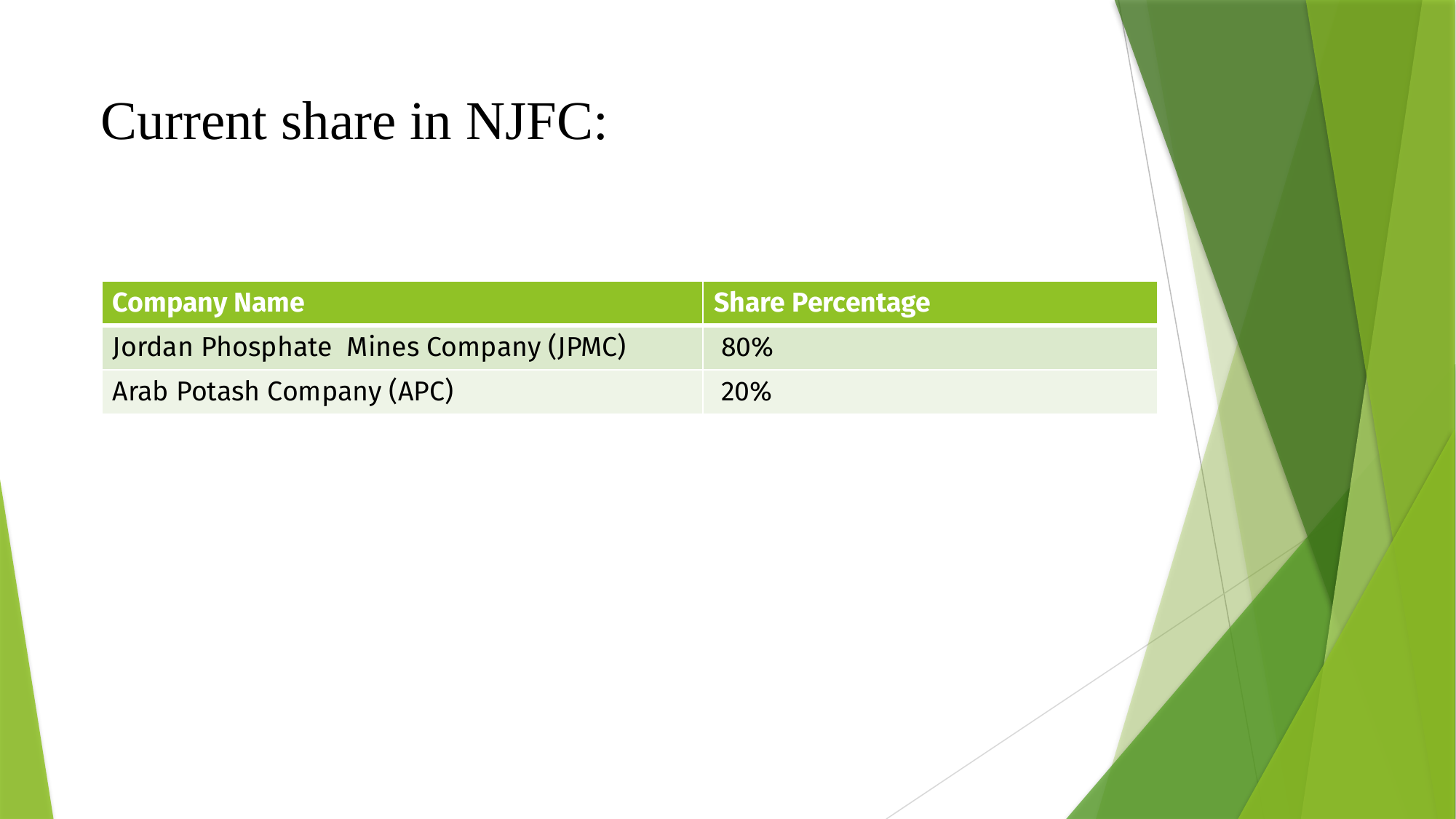

Current share in NJFC:

| Company Name | Share Percentage |
| --- | --- |
| Jordan Phosphate Mines Company (JPMC) | 80% |
| Arab Potash Company (APC) | 20% |